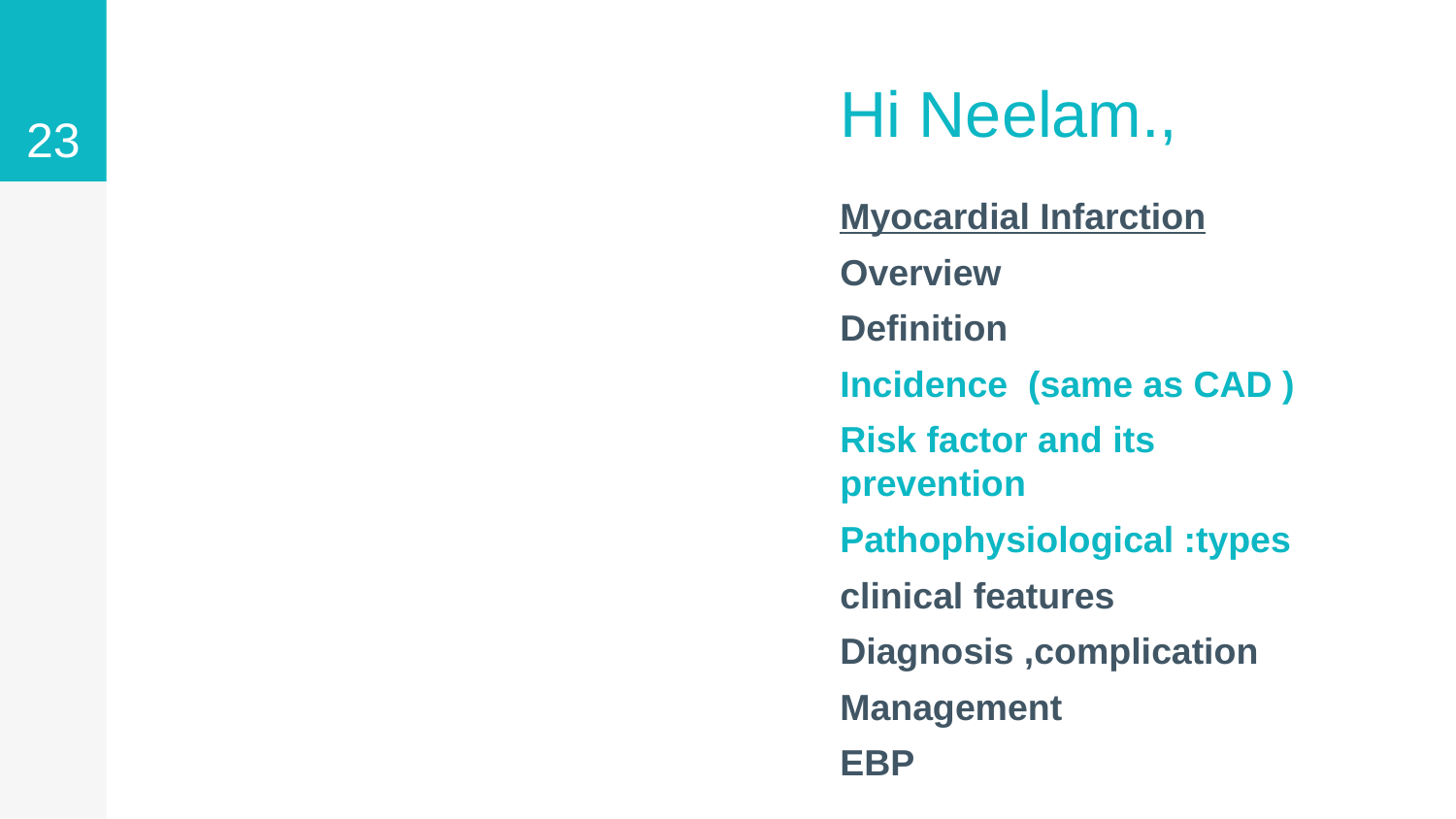

23
# Hi Neelam.,
Myocardial Infarction
Overview
Definition
Incidence  (same as CAD )
Risk factor and its prevention
Pathophysiological :types
clinical features
Diagnosis ,complication
Management
EBP